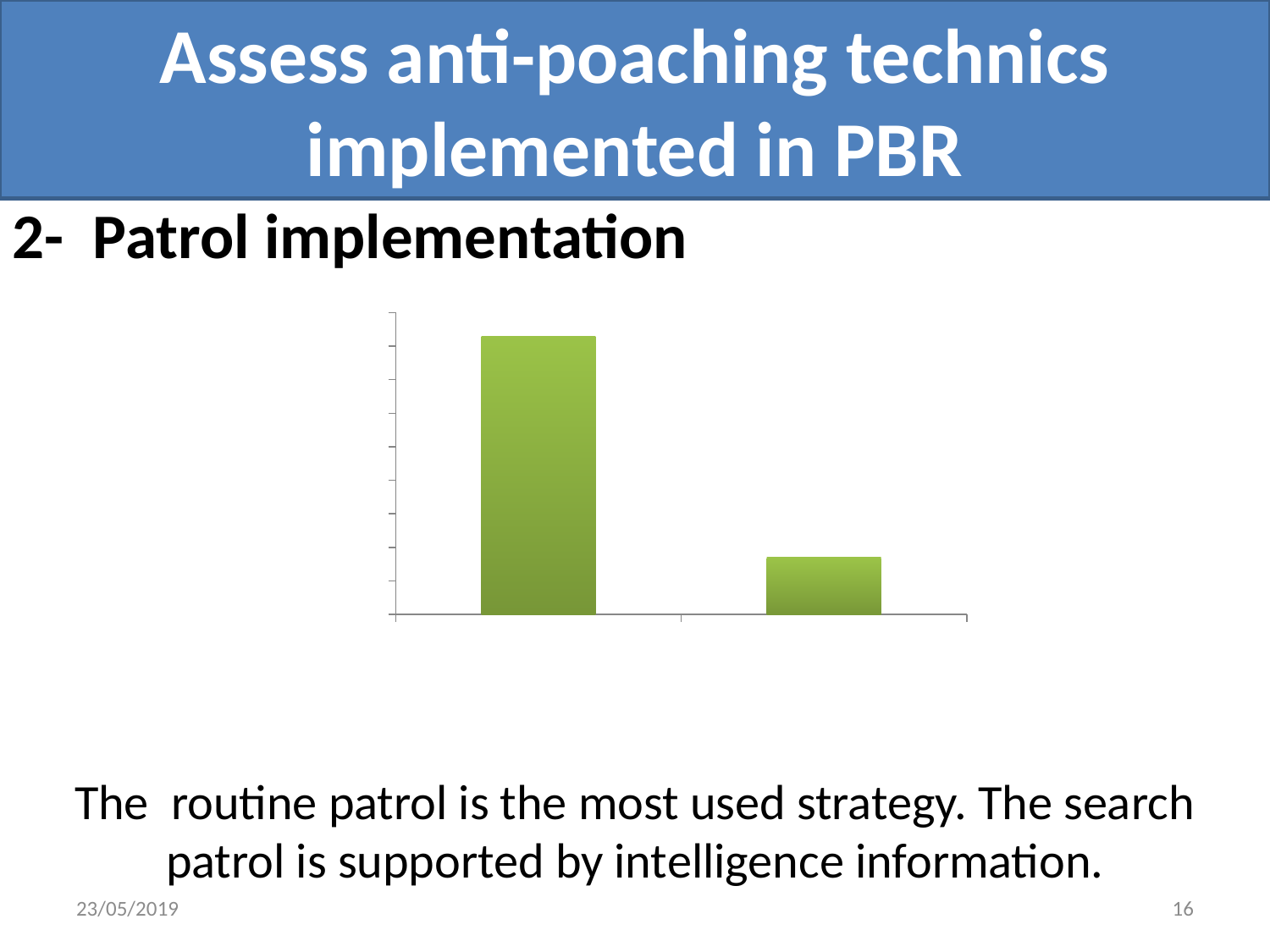

Assess anti-poaching technics implemented in PBR
2-  Patrol implementation

### Chart

| Category |  |
|---|---|
| Routine patrol | 0.8300000000000001 |
| Search patrol | 0.17 |
The  routine patrol is the most used strategy. The search patrol is supported by intelligence information.
23/05/2019
16